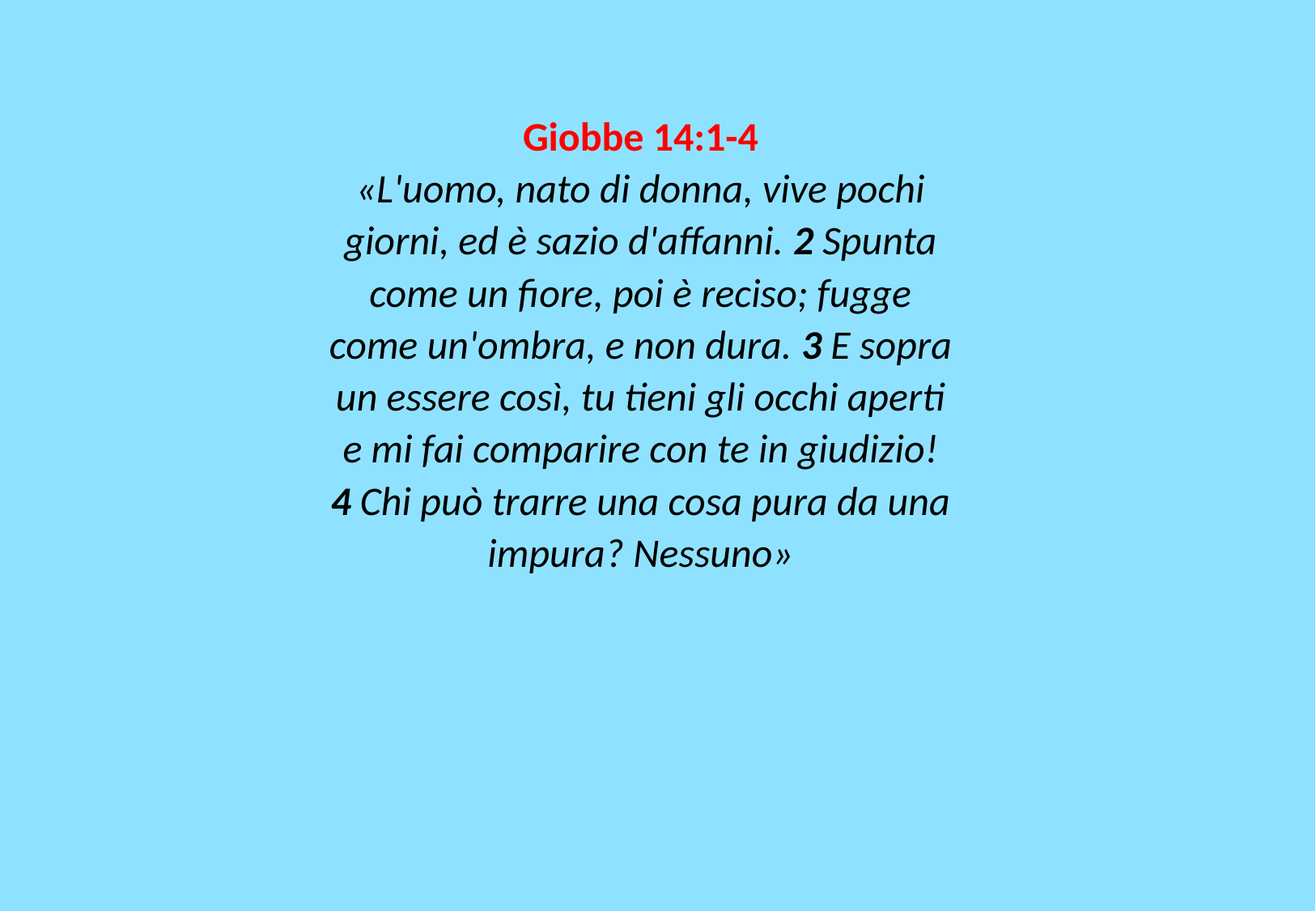

Giobbe 14:1-4
«L'uomo, nato di donna, vive pochi giorni, ed è sazio d'affanni. 2 Spunta come un fiore, poi è reciso; fugge come un'ombra, e non dura. 3 E sopra un essere così, tu tieni gli occhi aperti e mi fai comparire con te in giudizio! 4 Chi può trarre una cosa pura da una impura? Nessuno»